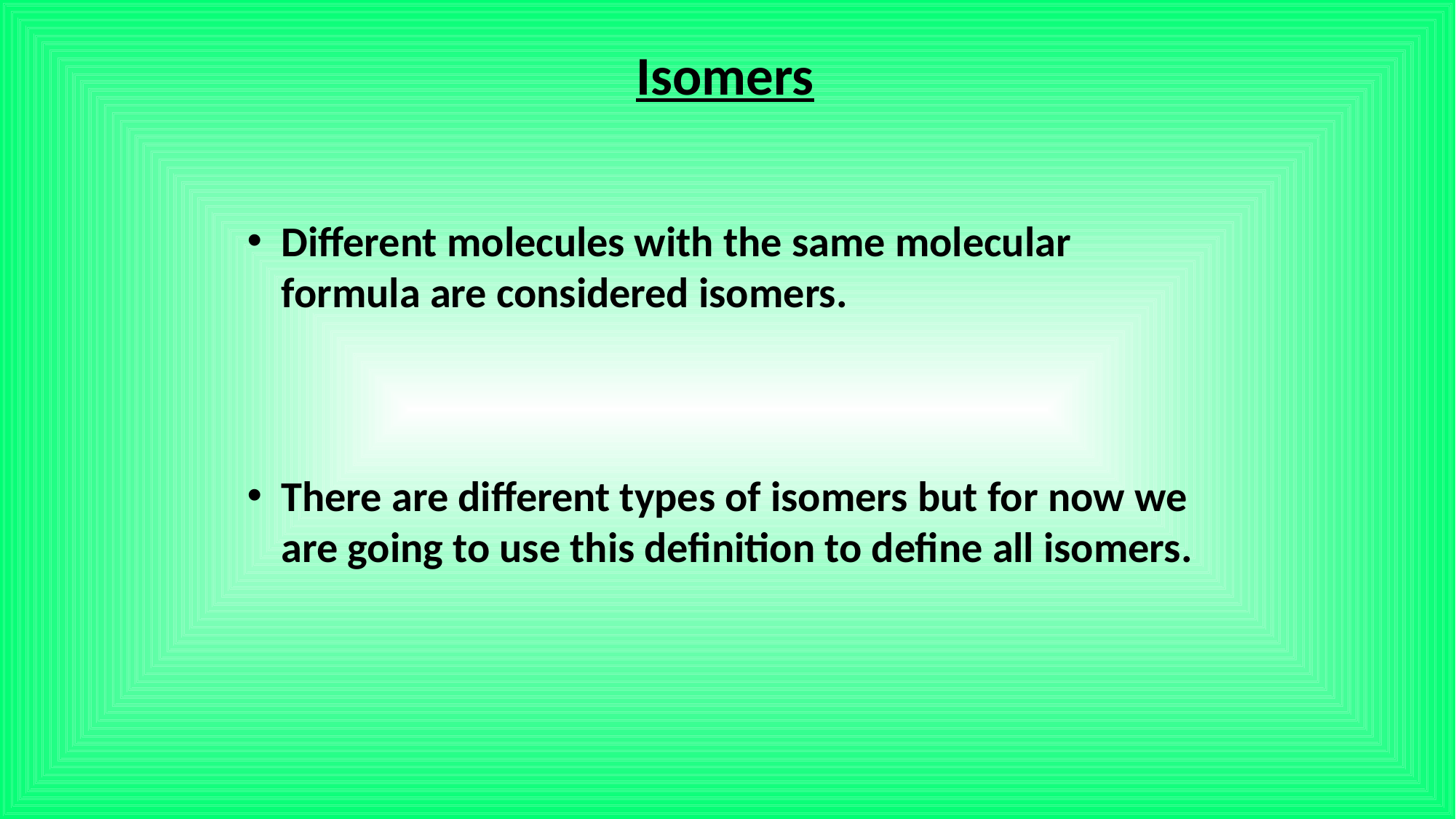

Isomers
Different molecules with the same molecular formula are considered isomers.

There are different types of isomers but for now we are going to use this definition to define all isomers.